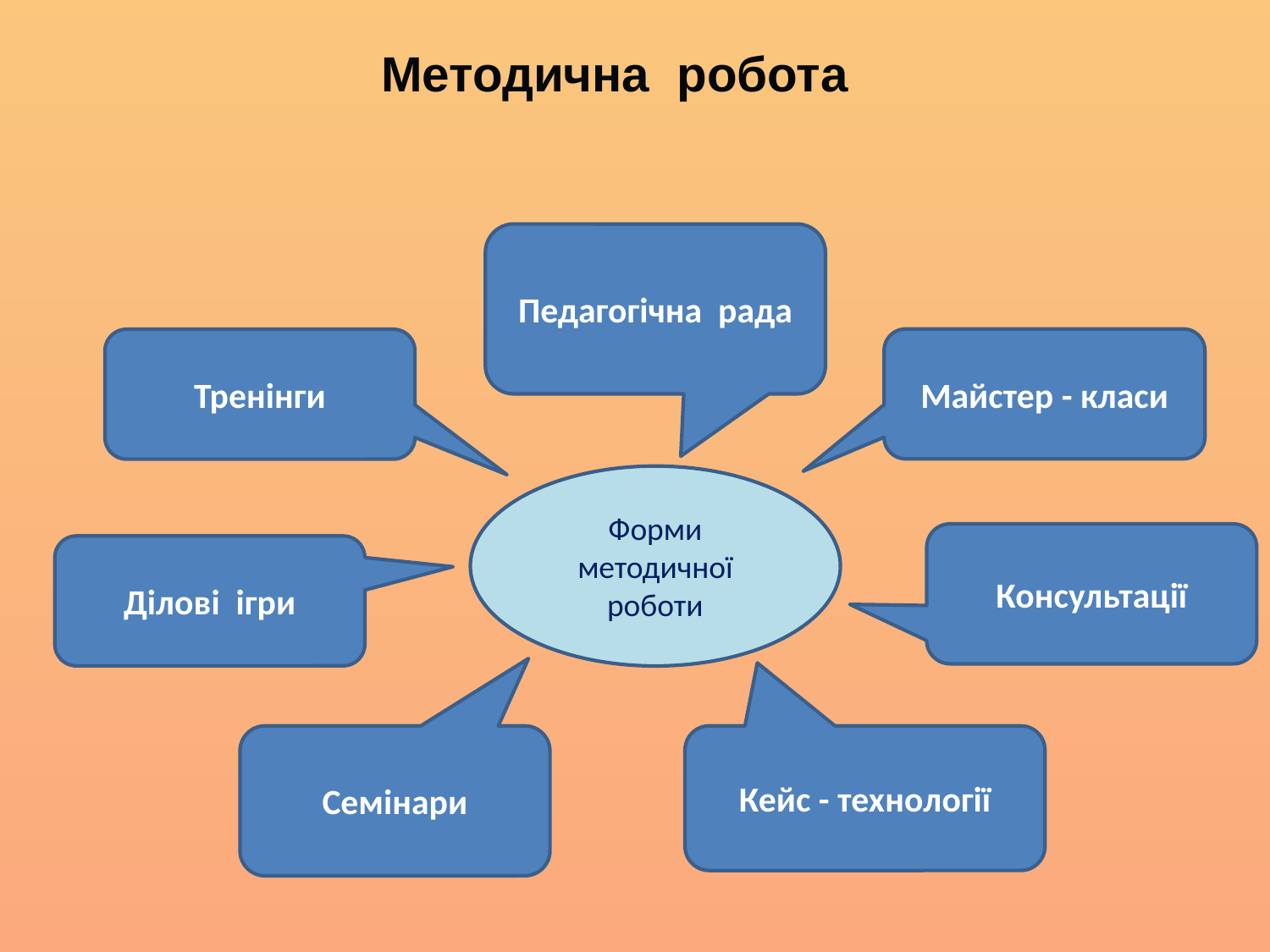

Методична  робота
Педагогічна  рада
Майстер - класи
Тренінги
Форми методичної роботи
Консультації
Ділові  ігри
Семінари
Кейс - технології